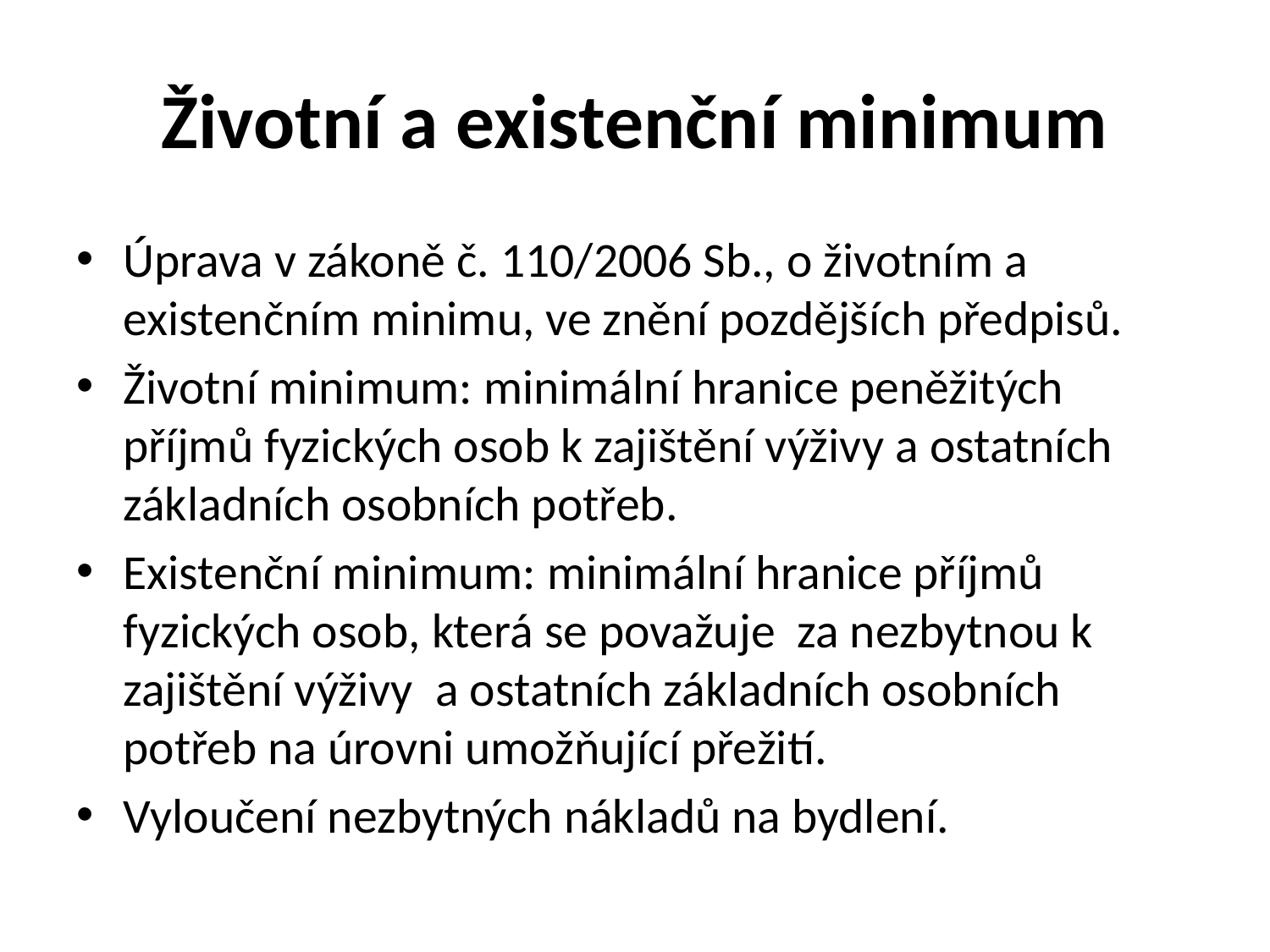

# Životní a existenční minimum
Úprava v zákoně č. 110/2006 Sb., o životním a existenčním minimu, ve znění pozdějších předpisů.
Životní minimum: minimální hranice peněžitých příjmů fyzických osob k zajištění výživy a ostatních základních osobních potřeb.
Existenční minimum: minimální hranice příjmů fyzických osob, která se považuje  za nezbytnou k zajištění výživy  a ostatních základních osobních potřeb na úrovni umožňující přežití.
Vyloučení nezbytných nákladů na bydlení.